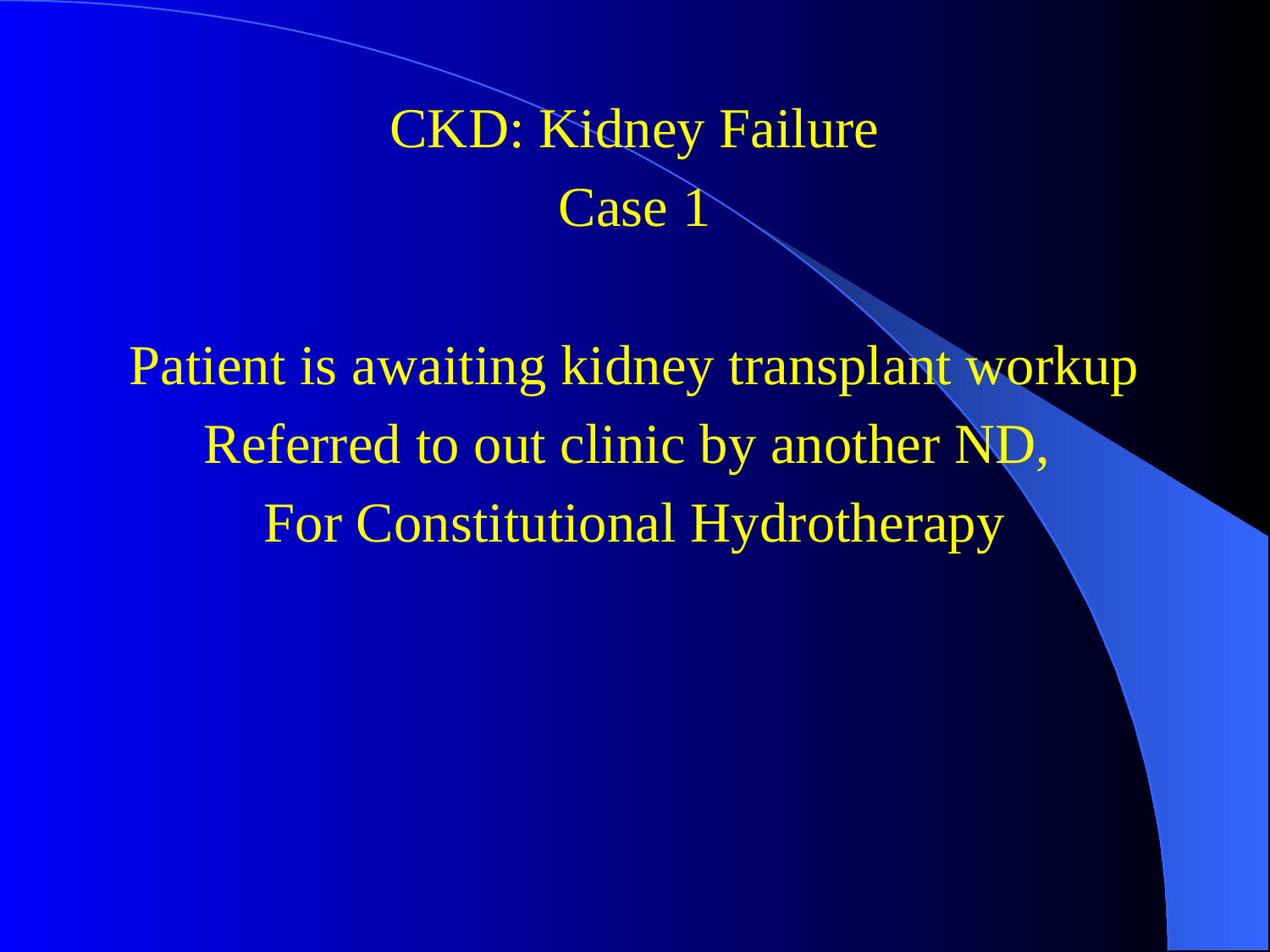

#
CKD: Kidney Failure
Case 1

Patient is awaiting kidney transplant workup
Referred to out clinic by another ND,
For Constitutional Hydrotherapy